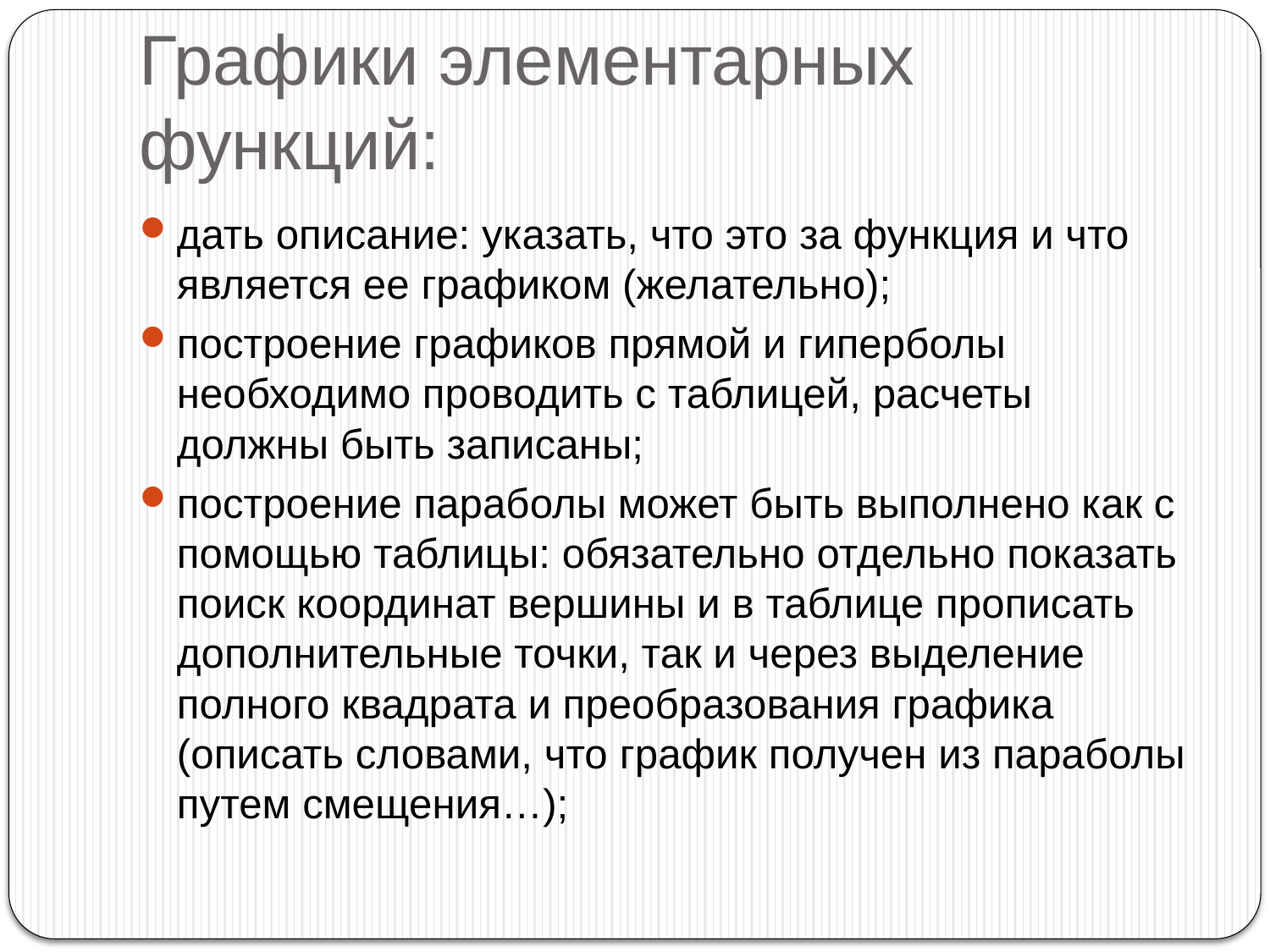

# Графики элементарных функций:
дать описание: указать, что это за функция и что является ее графиком (желательно);
построение графиков прямой и гиперболы необходимо проводить с таблицей, расчеты должны быть записаны;
построение параболы может быть выполнено как с помощью таблицы: обязательно отдельно показать поиск координат вершины и в таблице прописать дополнительные точки, так и через выделение полного квадрата и преобразования графика (описать словами, что график получен из параболы путем смещения…);